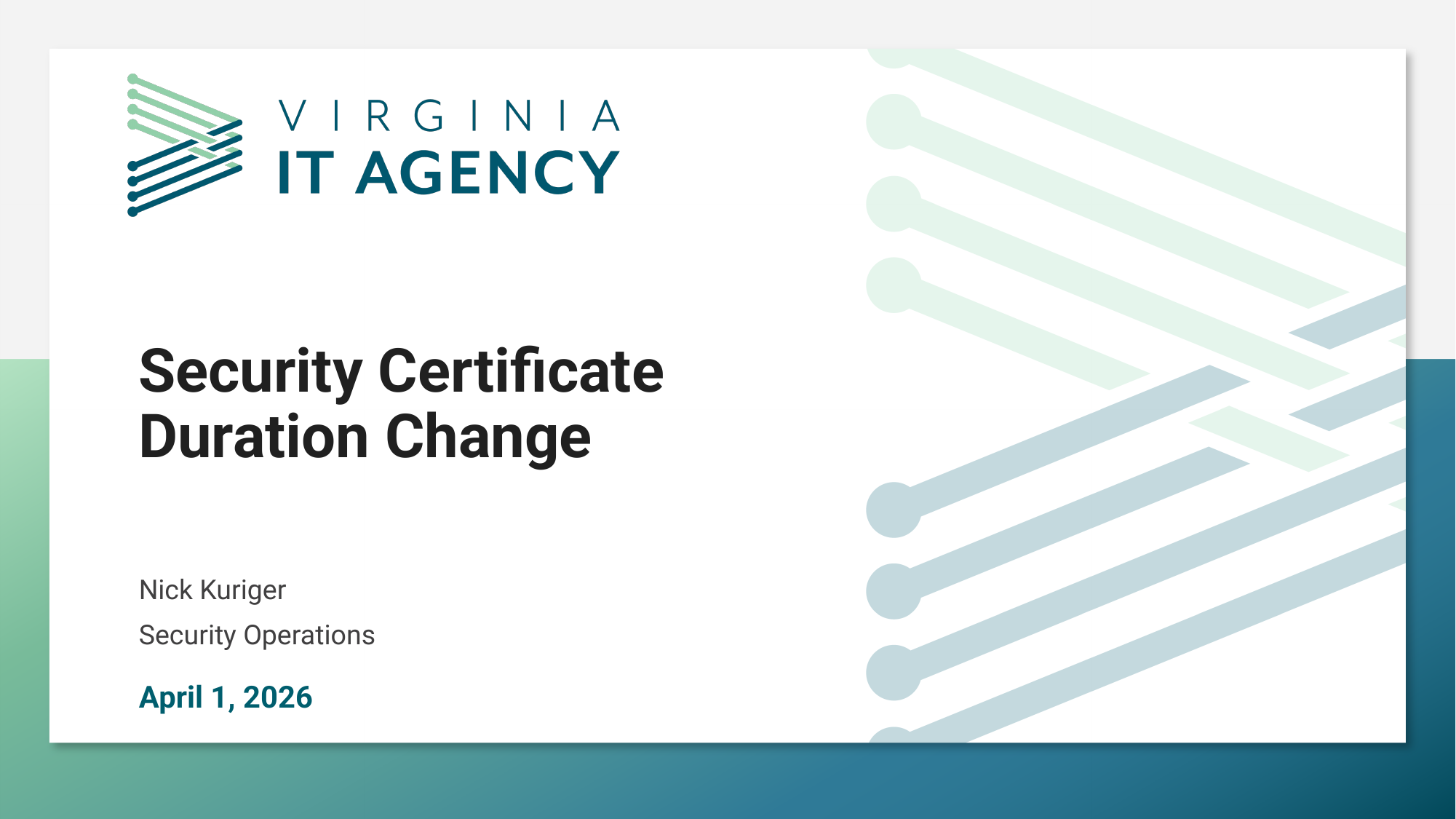

# Security Certificate Duration Change
Nick Kuriger
Security Operations
April 1, 2026